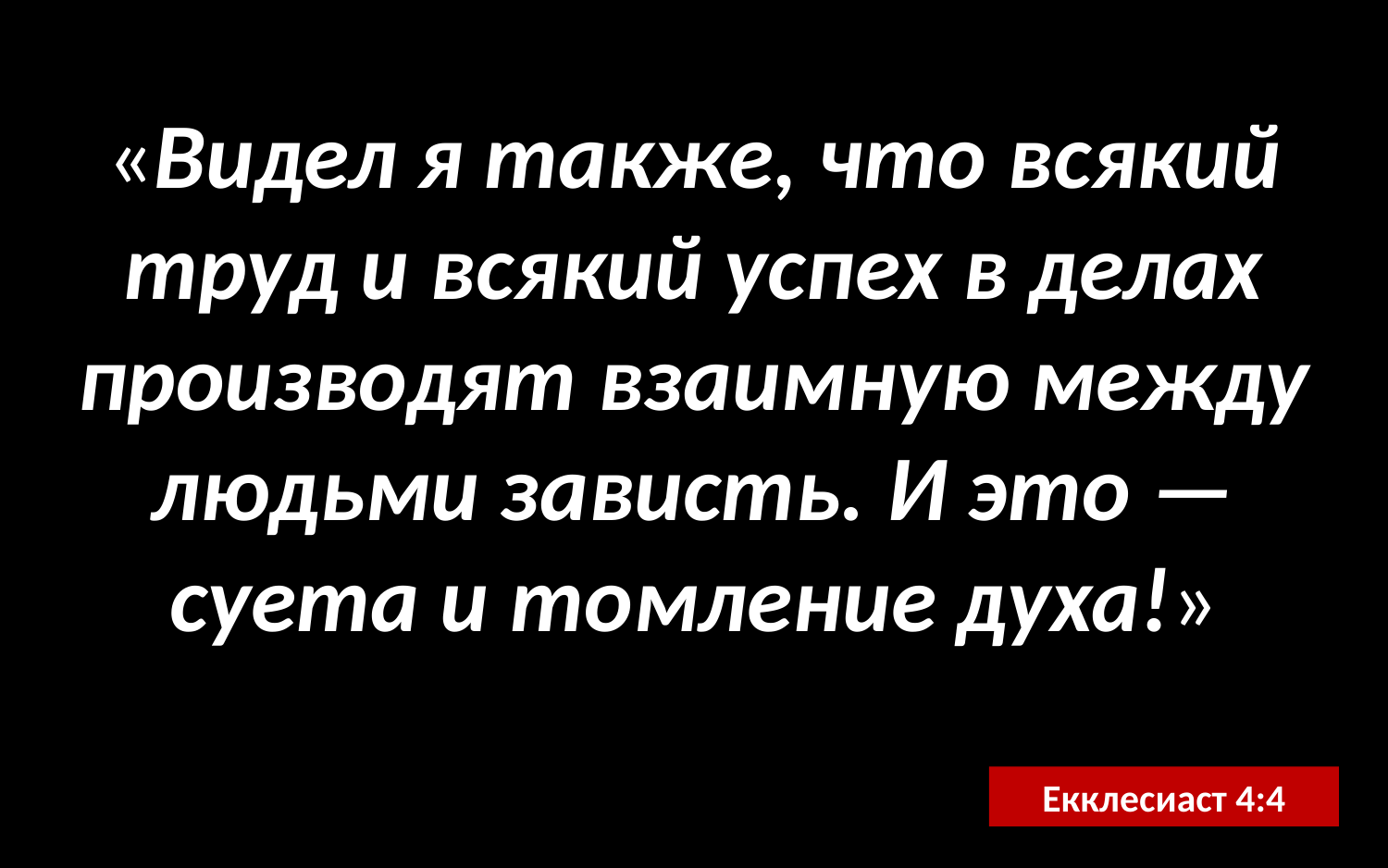

«Видел я также, что всякий труд и всякий успех в делах производят взаимную между людьми зависть. И это — суета и томление духа!»
Екклесиаст 4:4